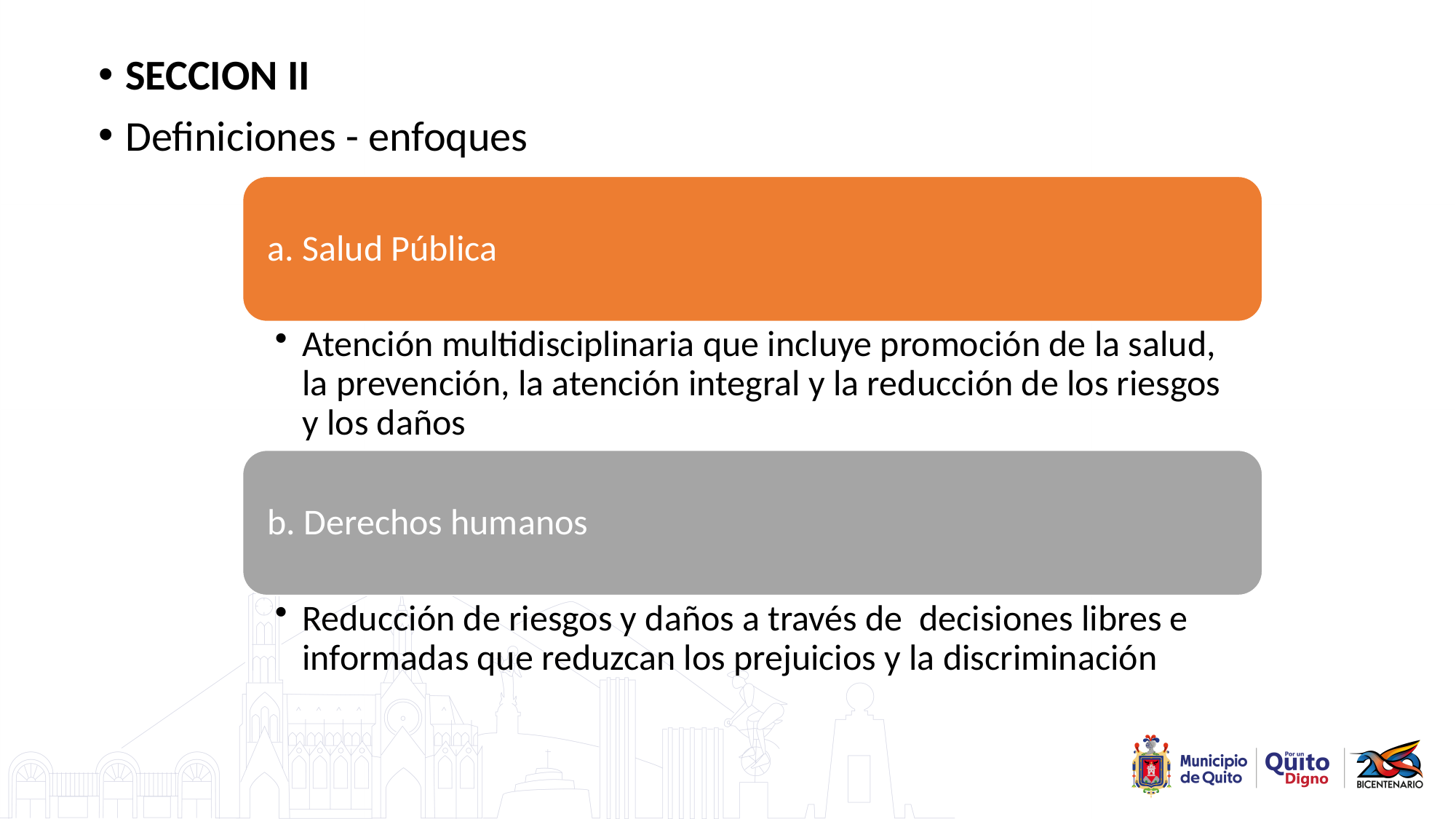

SECCION II
Definiciones - enfoques

a. Salud Pública
Atención multidisciplinaria que incluye promoción de la salud, la prevención, la atención integral y la reducción de los riesgos y los daños
b. Derechos humanos
Reducción de riesgos y daños a través de  decisiones libres e informadas que reduzcan los prejuicios y la discriminación